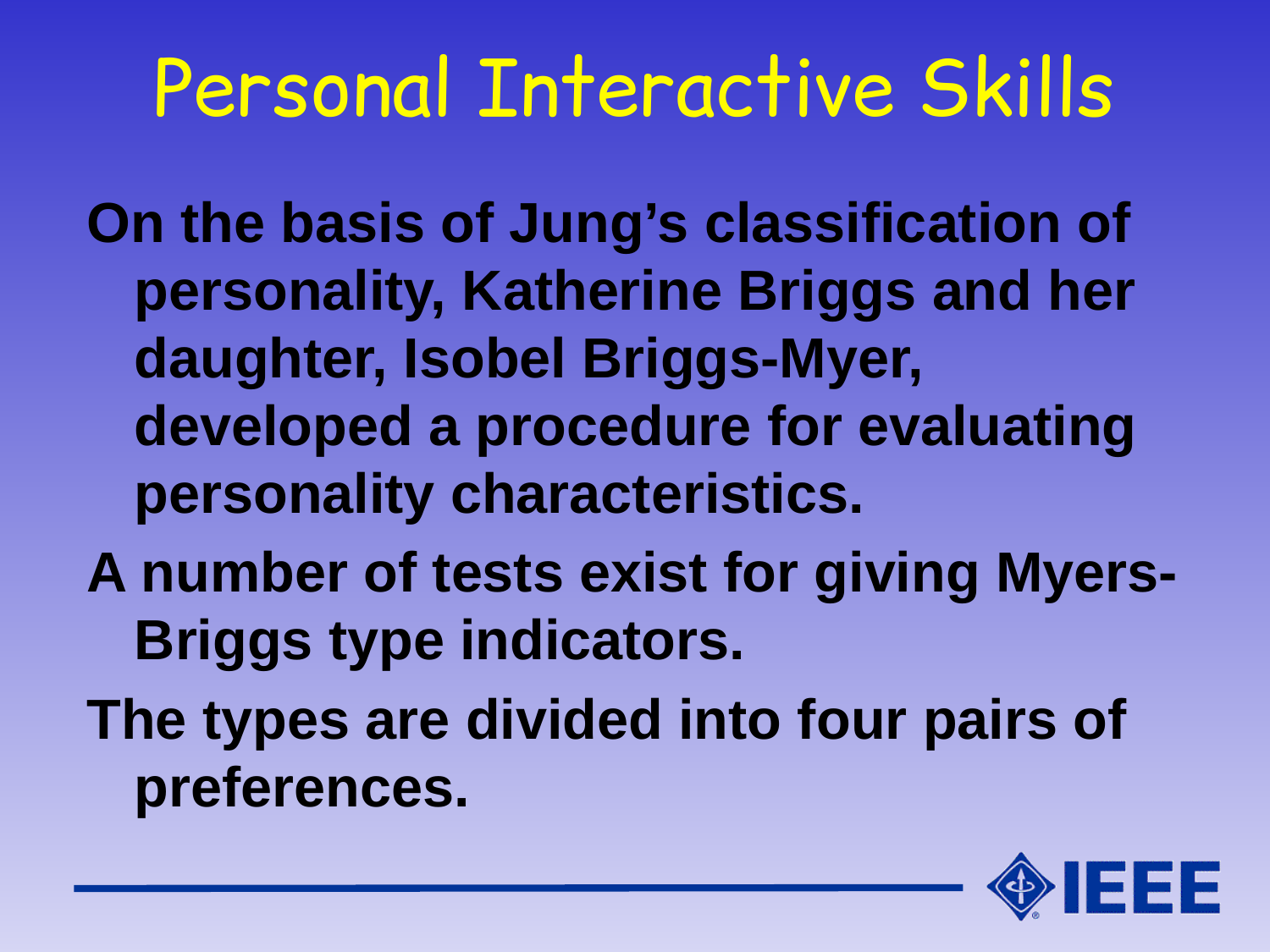

# Personal Interactive Skills
On the basis of Jung’s classification of personality, Katherine Briggs and her daughter, Isobel Briggs-Myer, developed a procedure for evaluating personality characteristics.
A number of tests exist for giving Myers-Briggs type indicators.
The types are divided into four pairs of preferences.